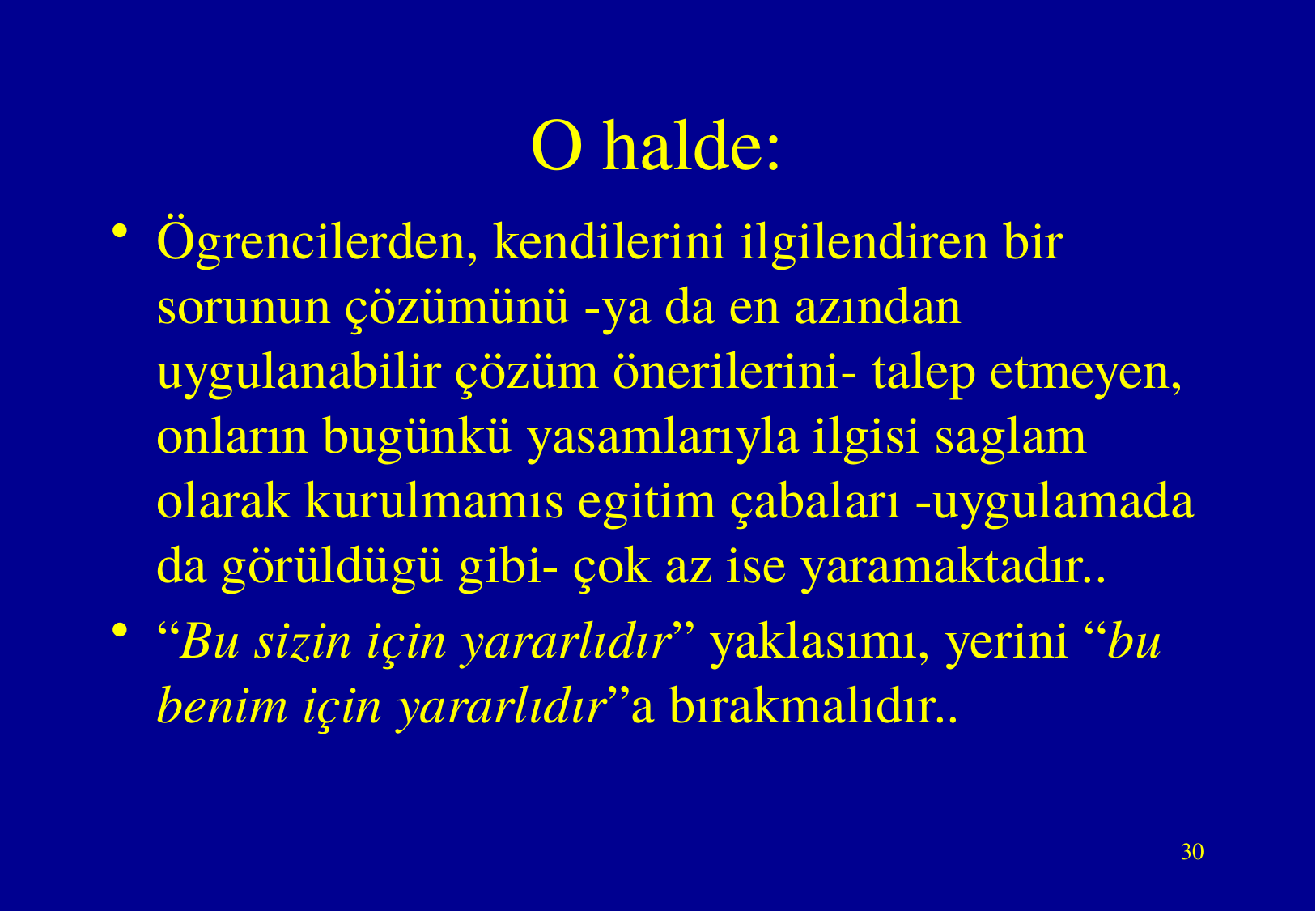

# O halde:
Ögrencilerden, kendilerini ilgilendiren bir sorunun çözümünü -ya da en azından uygulanabilir çözüm önerilerini- talep etmeyen, onların bugünkü yasamlarıyla ilgisi saglam olarak kurulmamıs egitim çabaları -uygulamada da görüldügü gibi- çok az ise yaramaktadır..
“Bu sizin için yararlıdır” yaklasımı, yerini “bu benim için yararlıdır”a bırakmalıdır..
30